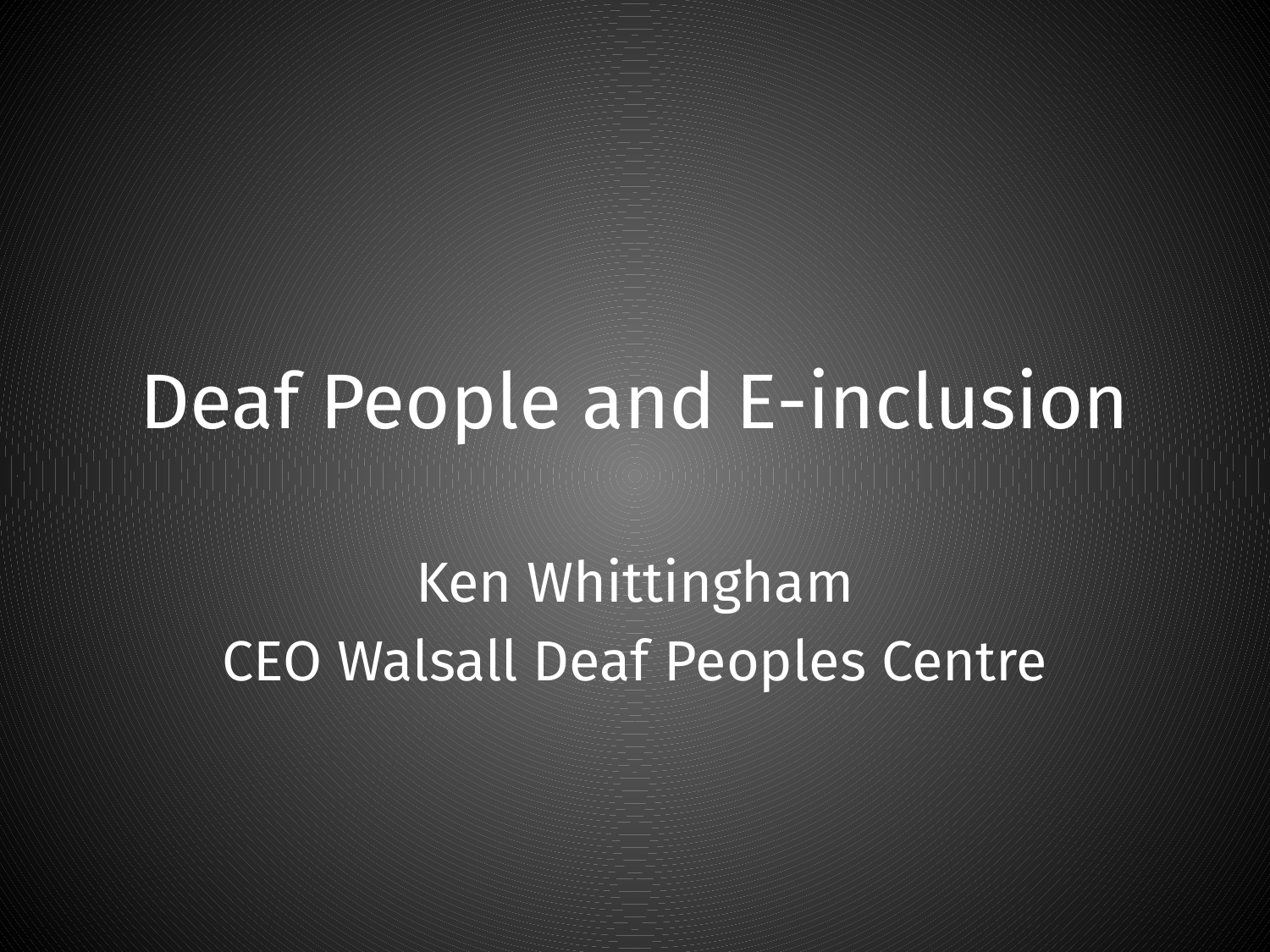

# Deaf People and E-inclusion
Ken Whittingham
CEO Walsall Deaf Peoples Centre